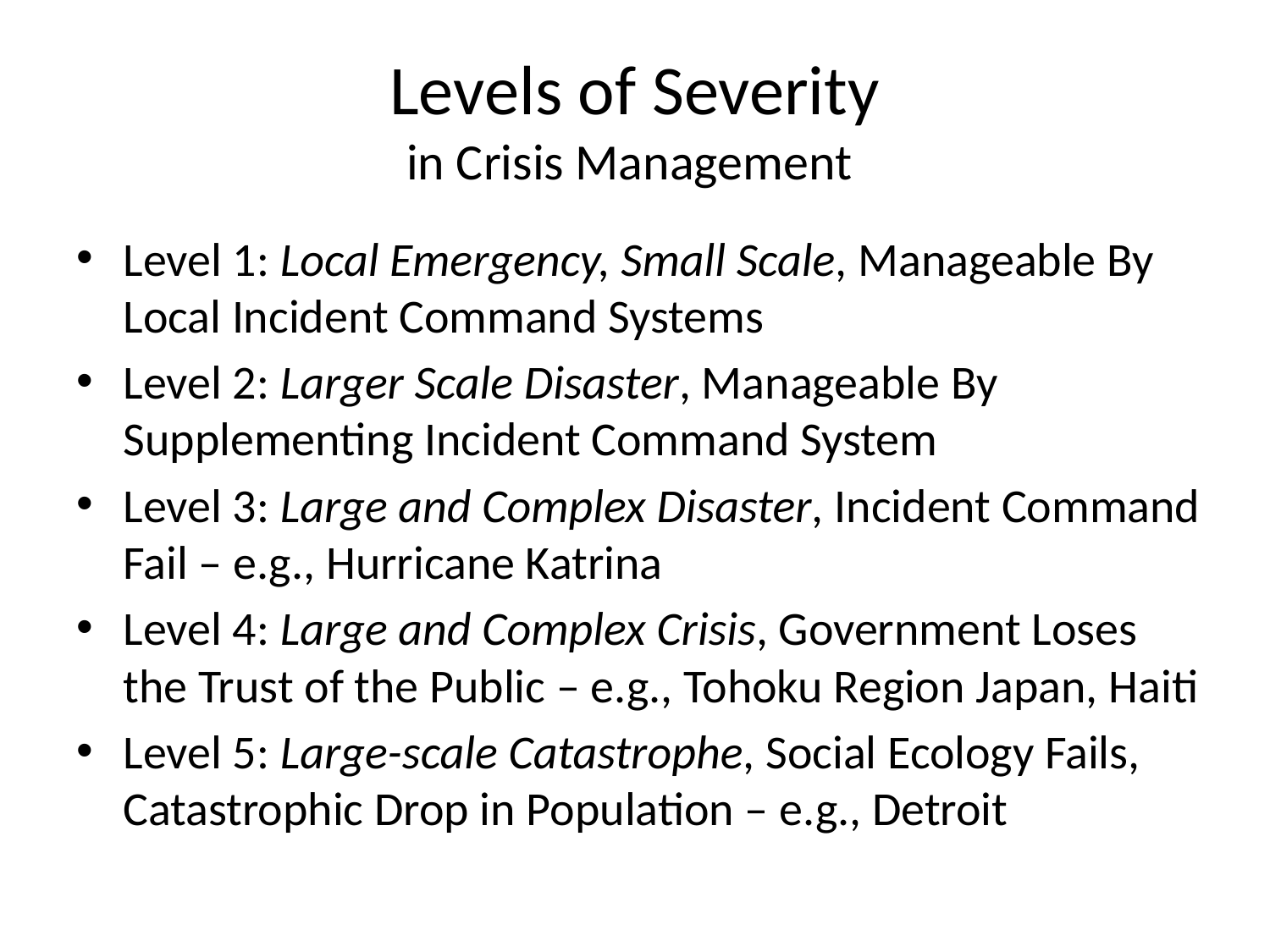

# Levels of Severity in Crisis Management
Level 1: Local Emergency, Small Scale, Manageable By Local Incident Command Systems
Level 2: Larger Scale Disaster, Manageable By Supplementing Incident Command System
Level 3: Large and Complex Disaster, Incident Command Fail – e.g., Hurricane Katrina
Level 4: Large and Complex Crisis, Government Loses the Trust of the Public – e.g., Tohoku Region Japan, Haiti
Level 5: Large-scale Catastrophe, Social Ecology Fails, Catastrophic Drop in Population – e.g., Detroit